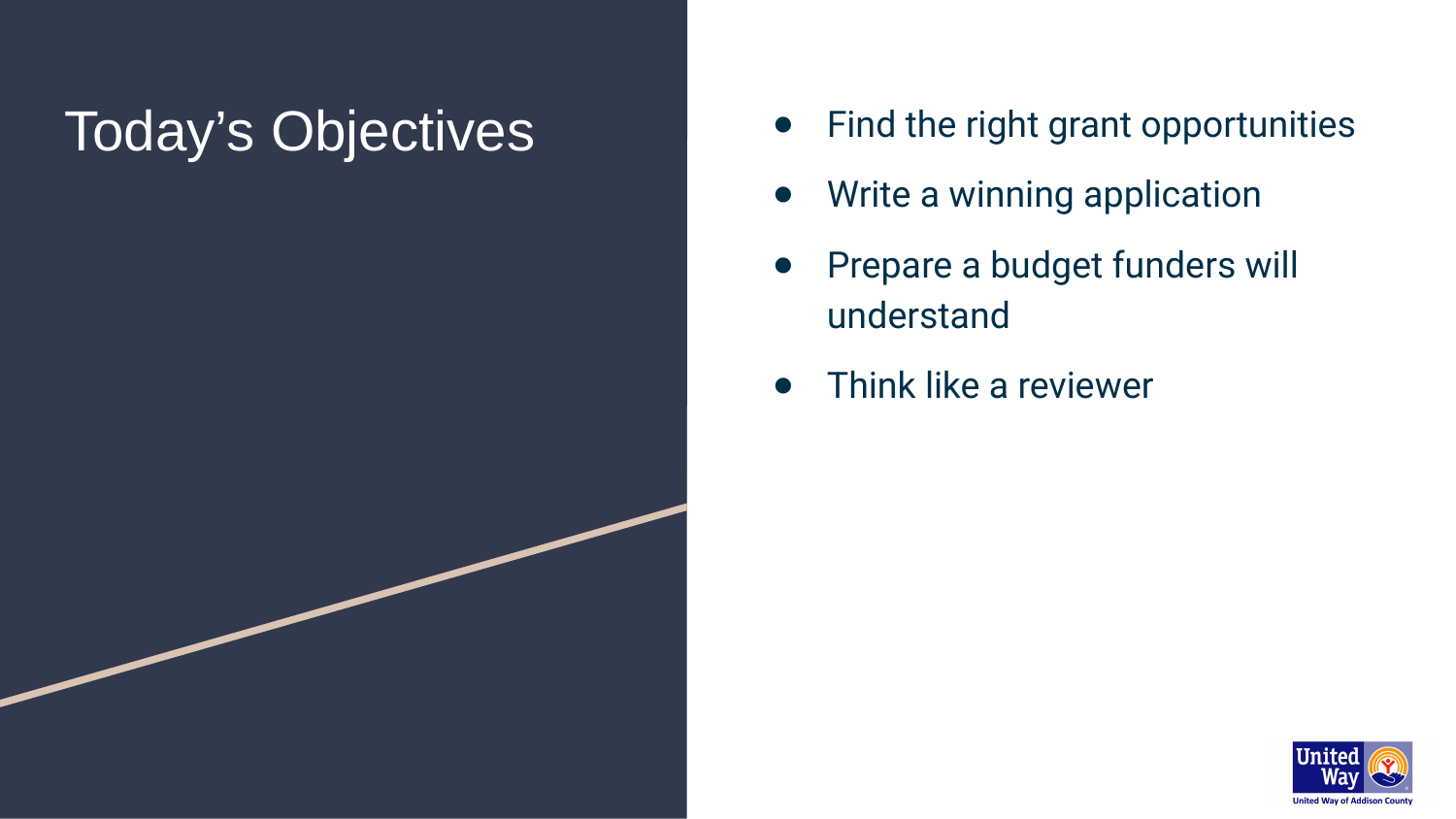

# Today’s Objectives
Find the right grant opportunities
Write a winning application
Prepare a budget funders will understand
Think like a reviewer